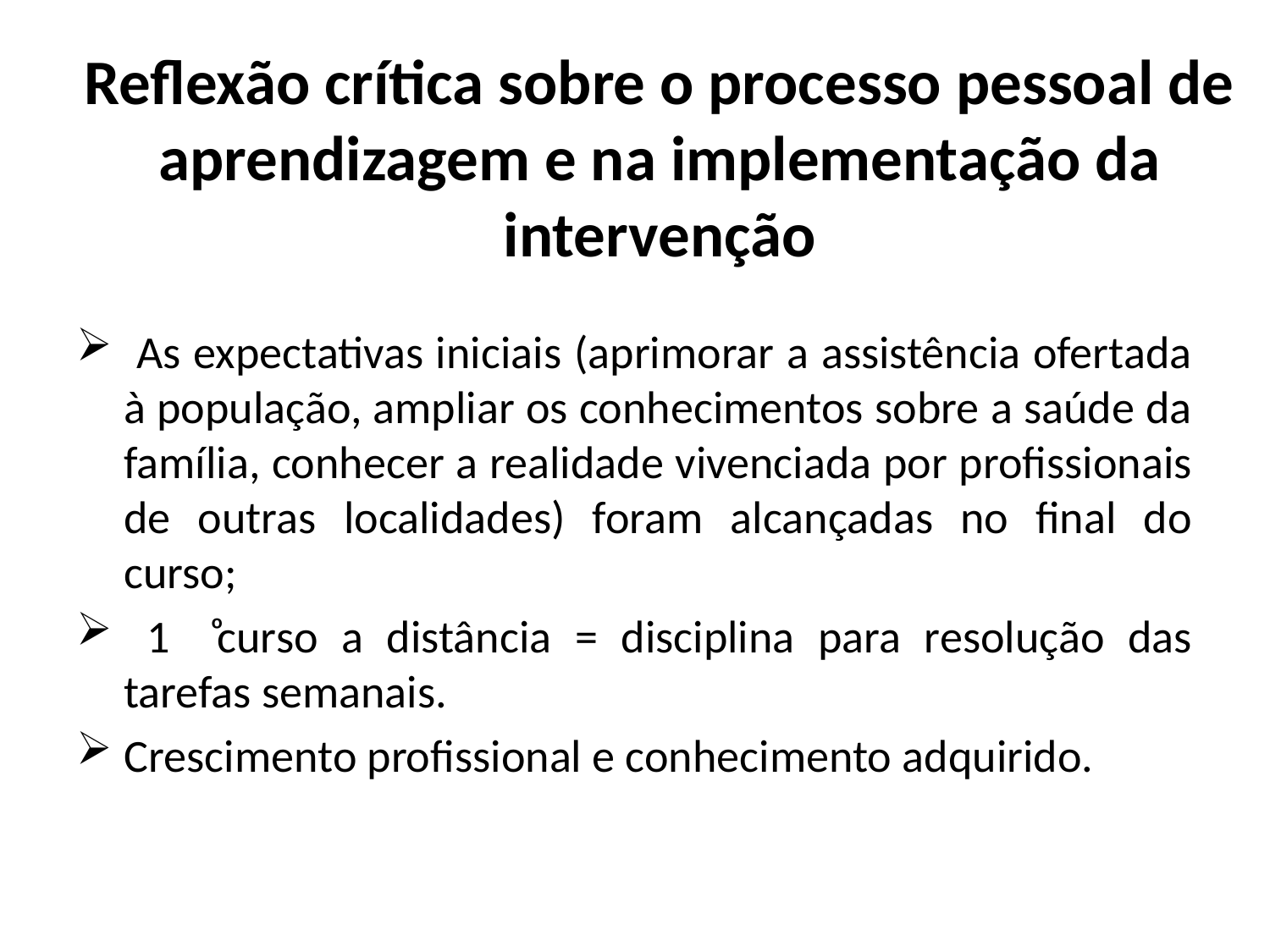

# Reﬂexão crítica sobre o processo pessoal de aprendizagem e na implementação da intervenção
 As expectativas iniciais (aprimorar a assistência ofertada à população, ampliar os conhecimentos sobre a saúde da família, conhecer a realidade vivenciada por profissionais de outras localidades) foram alcançadas no final do curso;
 1  ͦcurso a distância = disciplina para resolução das tarefas semanais.
Crescimento profissional e conhecimento adquirido.